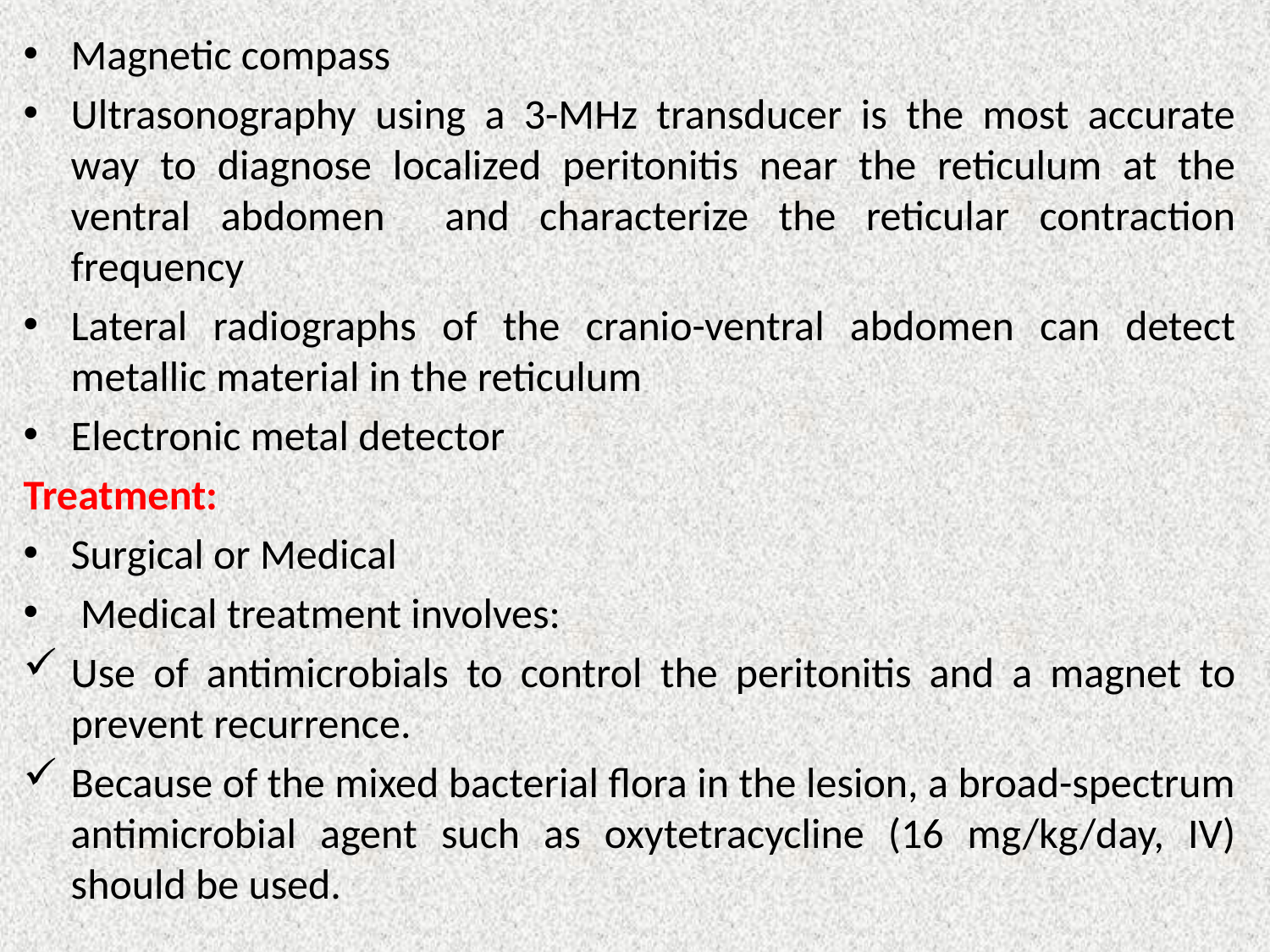

Magnetic compass
Ultrasonography using a 3-MHz transducer is the most accurate way to diagnose localized peritonitis near the reticulum at the ventral abdomen  and characterize the reticular contraction frequency
Lateral radiographs of the cranio-ventral abdomen can detect metallic material in the reticulum
Electronic metal detector
Treatment:
Surgical or Medical
 Medical treatment involves:
Use of antimicrobials to control the peritonitis and a magnet to prevent recurrence.
Because of the mixed bacterial flora in the lesion, a broad-spectrum antimicrobial agent such as oxytetracycline (16 mg/kg/day, IV) should be used.